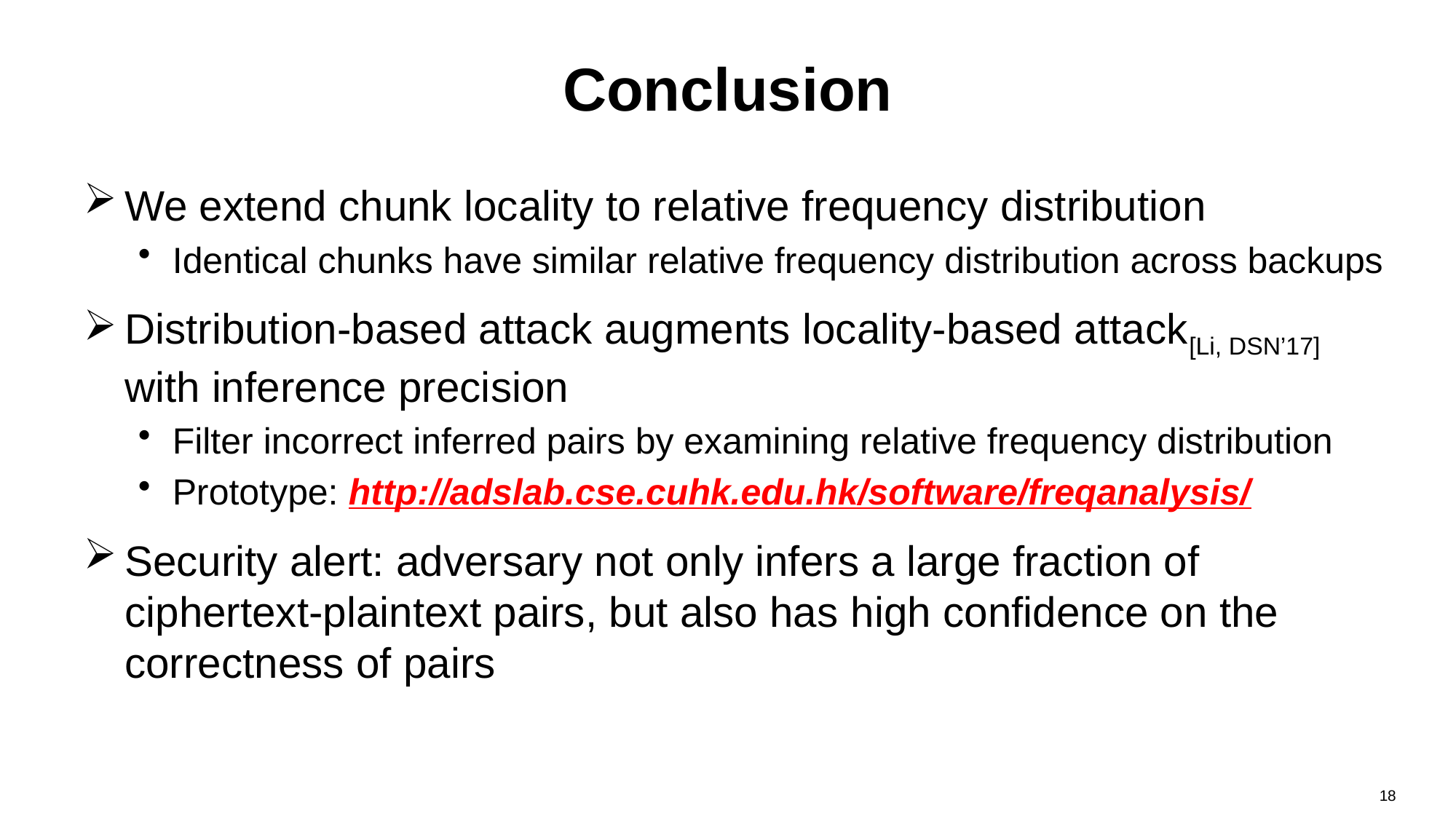

# Conclusion
We extend chunk locality to relative frequency distribution
Identical chunks have similar relative frequency distribution across backups
Distribution-based attack augments locality-based attack[Li, DSN’17] with inference precision
Filter incorrect inferred pairs by examining relative frequency distribution
Prototype: http://adslab.cse.cuhk.edu.hk/software/freqanalysis/
Security alert: adversary not only infers a large fraction of ciphertext-plaintext pairs, but also has high confidence on the correctness of pairs
18